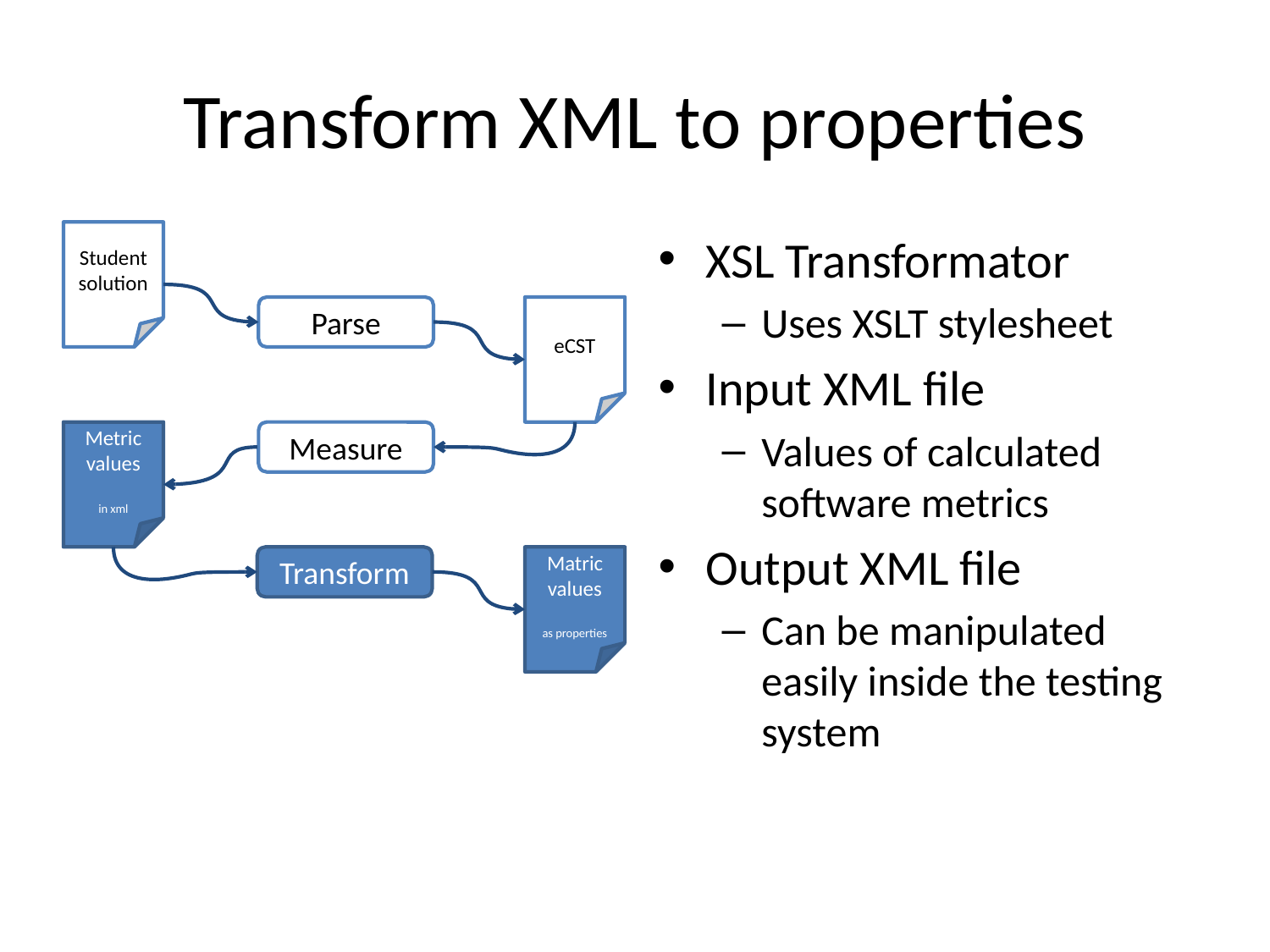

# Transform XML to properties
Student solution
XSL Transformator
Uses XSLT stylesheet
Input XML file
Values of calculated software metrics
Output XML file
Can be manipulated easily inside the testing system
Parse
eCST
Metric values

in xml
Measure
Transform
Matric values

as properties